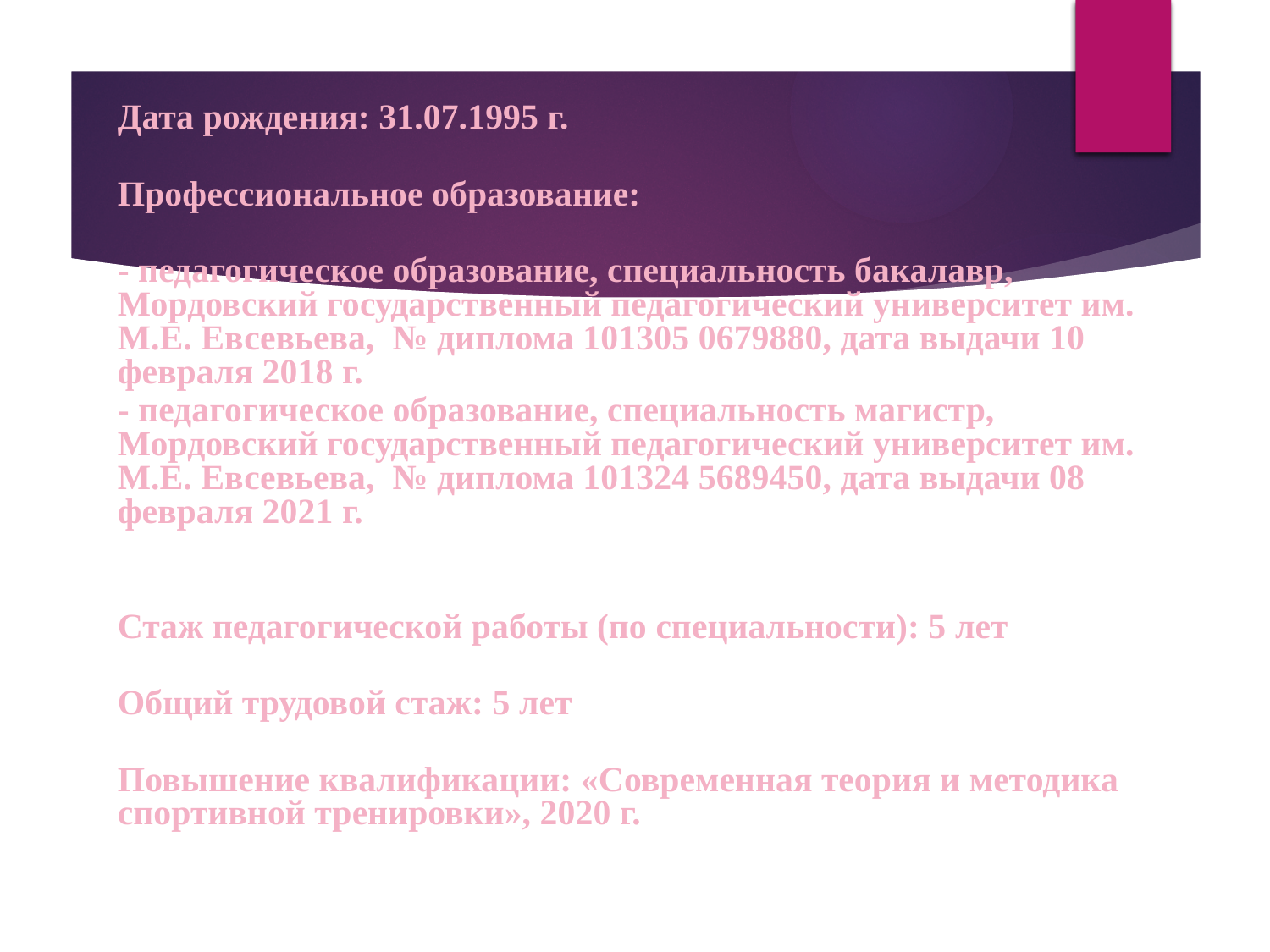

Дата рождения: 31.07.1995 г.

Профессиональное образование:

- педагогическое образование, специальность бакалавр, Мордовский государственный педагогический университет им. М.Е. Евсевьева,  № диплома 101305 0679880, дата выдачи 10 февраля 2018 г.
- педагогическое образование, специальность магистр, Мордовский государственный педагогический университет им. М.Е. Евсевьева,  № диплома 101324 5689450, дата выдачи 08 февраля 2021 г.

Стаж педагогической работы (по специальности): 5 лет

Общий трудовой стаж: 5 лет

Повышение квалификации: «Современная теория и методика спортивной тренировки», 2020 г.